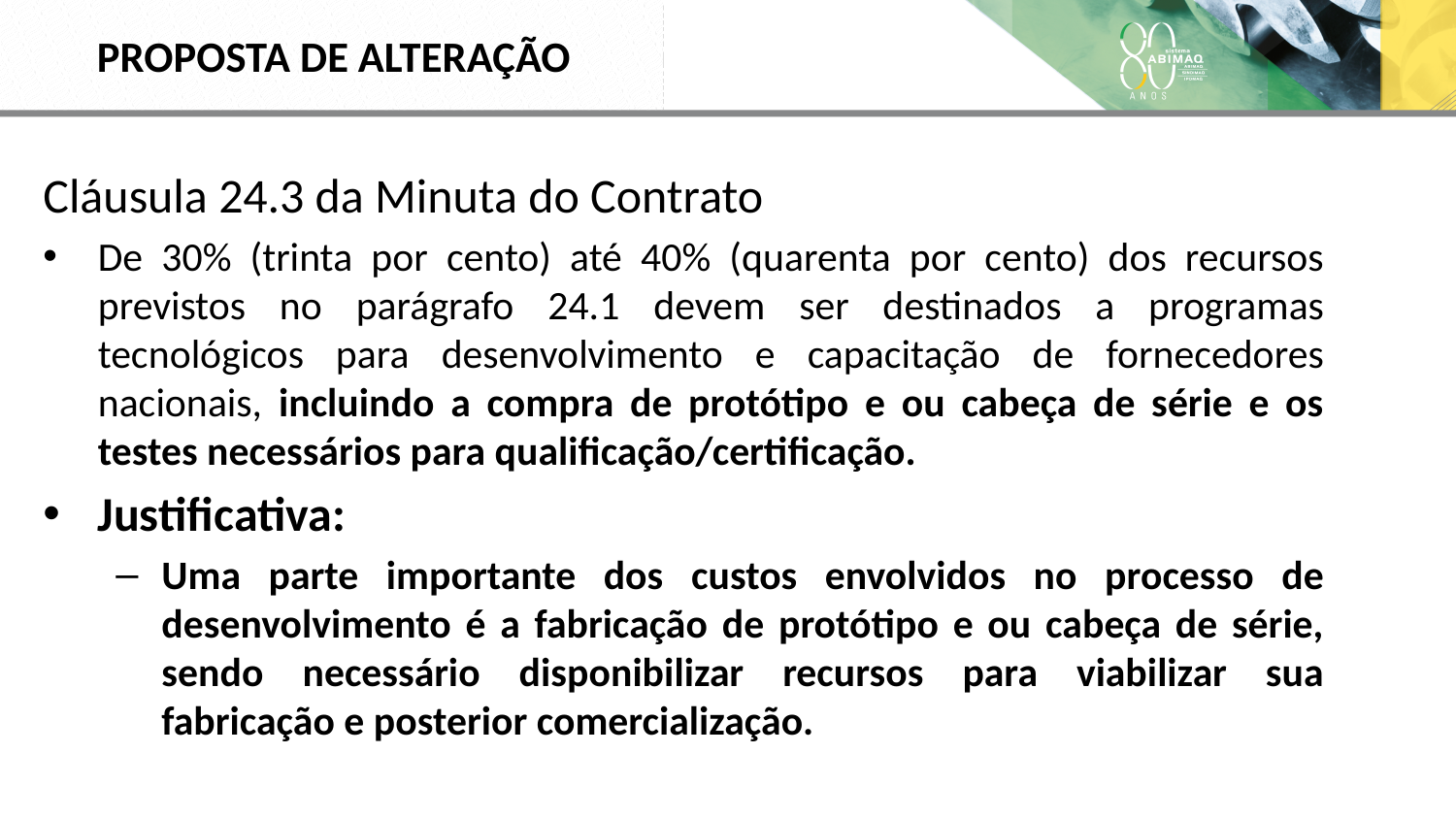

# PROPOSTA DE ALTERAÇÃO
Cláusula 24.3 da Minuta do Contrato
De 30% (trinta por cento) até 40% (quarenta por cento) dos recursos previstos no parágrafo 24.1 devem ser destinados a programas tecnológicos para desenvolvimento e capacitação de fornecedores nacionais, incluindo a compra de protótipo e ou cabeça de série e os testes necessários para qualificação/certificação.
Justificativa:
Uma parte importante dos custos envolvidos no processo de desenvolvimento é a fabricação de protótipo e ou cabeça de série, sendo necessário disponibilizar recursos para viabilizar sua fabricação e posterior comercialização.